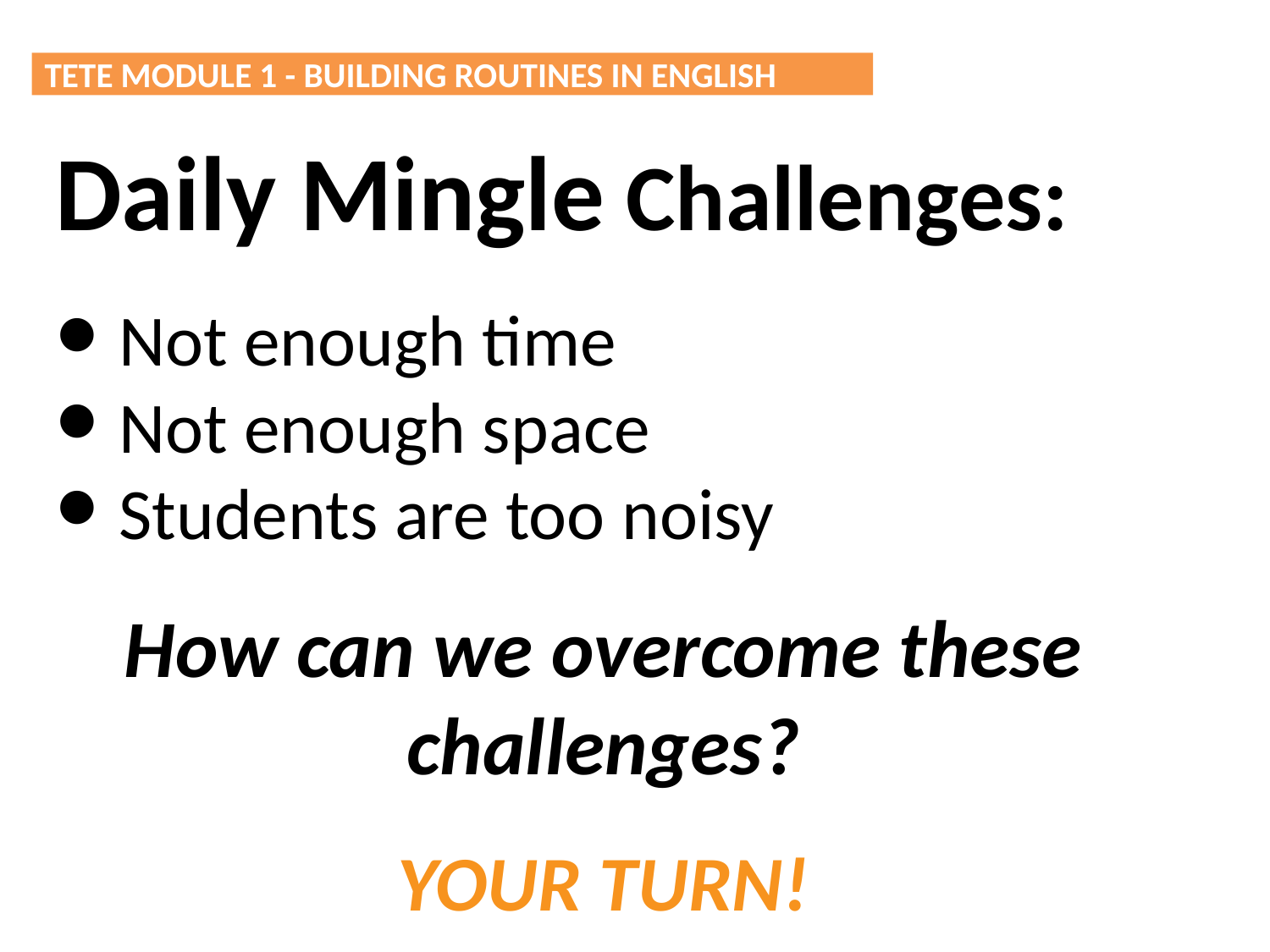

TETE MODULE 1 - BUILDING ROUTINES IN ENGLISH
Daily Mingle Challenges:
Not enough time
Not enough space
Students are too noisy

How can we overcome these challenges?

YOUR TURN!